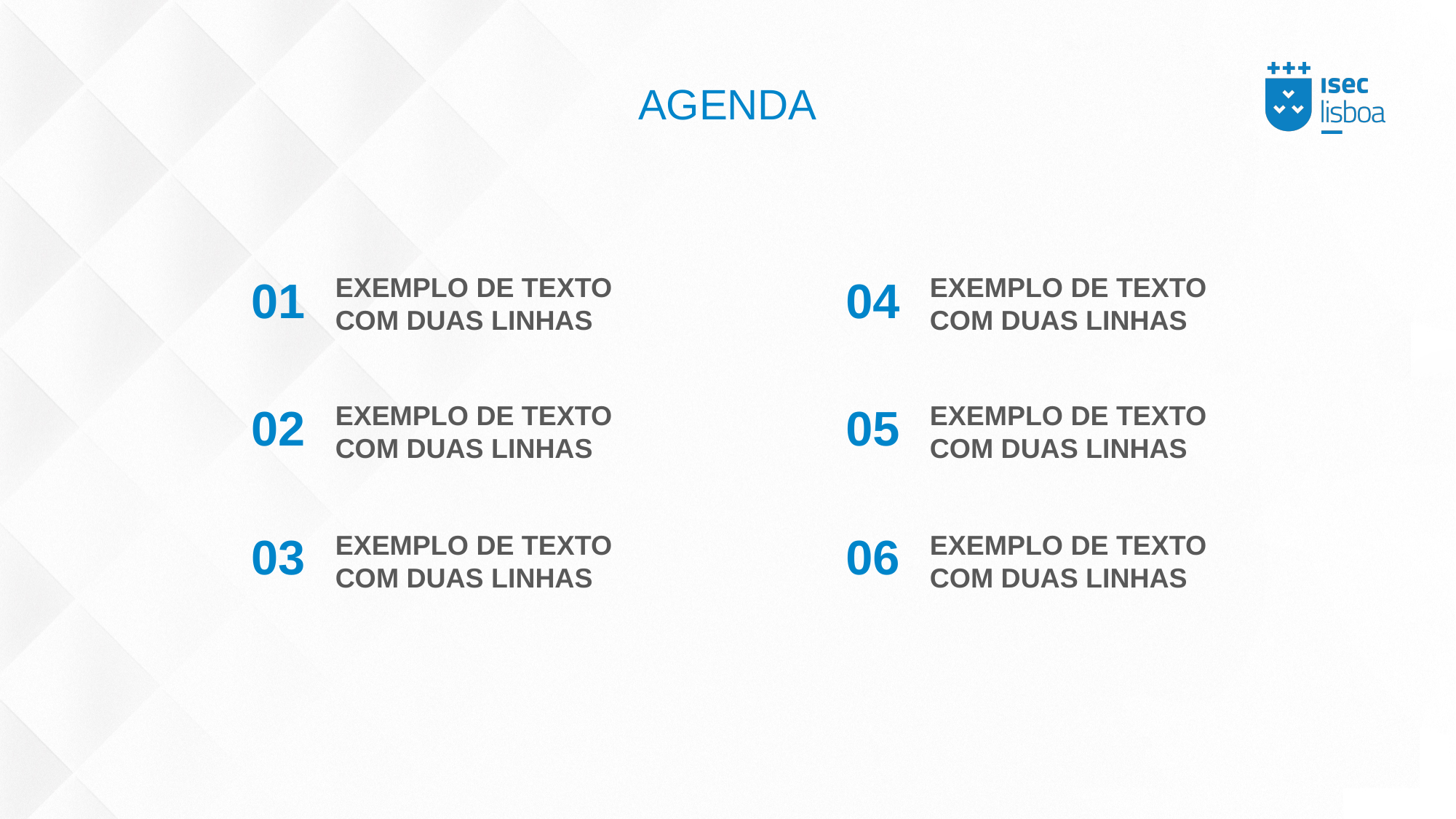

# AGENDA
01
04
EXEMPLO DE TEXTO
COM DUAS LINHAS
EXEMPLO DE TEXTO
COM DUAS LINHAS
02
05
EXEMPLO DE TEXTO
COM DUAS LINHAS
EXEMPLO DE TEXTO
COM DUAS LINHAS
03
06
EXEMPLO DE TEXTO
COM DUAS LINHAS
EXEMPLO DE TEXTO
COM DUAS LINHAS